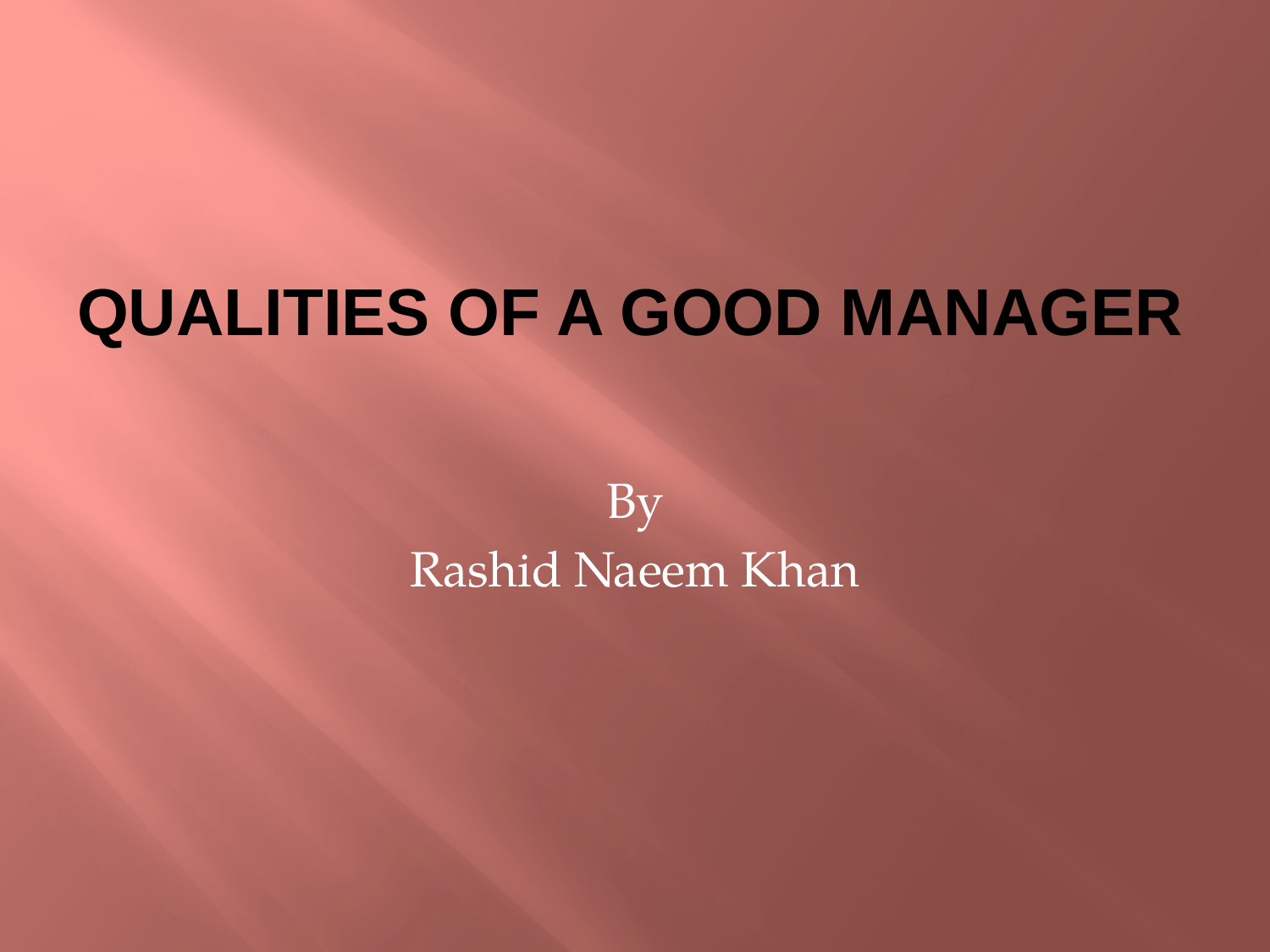

# Qualities of a good manager
By
Rashid Naeem Khan